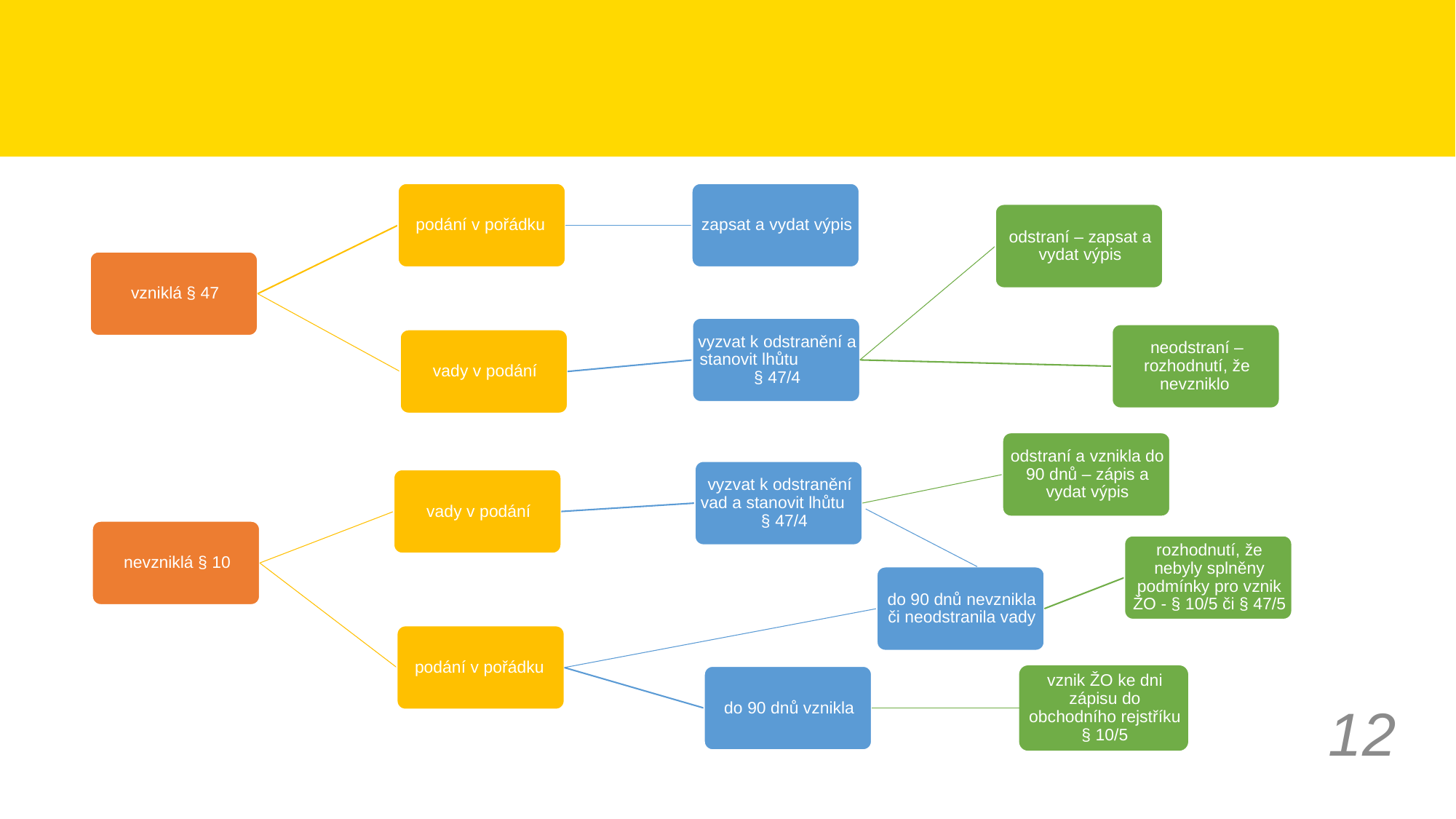

#
vzniklá § 47

podání v pořádku

zapsat a vydat výpis

vady v podání

vyzvat k odstranění a stanovit lhůtu             § 47/4

odstraní – zapsat a vydat výpis

neodstraní – rozhodnutí, že nevzniklo
nevzniklá § 10

vady v podání

vyzvat k odstranění vad a stanovit lhůtu      § 47/4

odstraní a vznikla do 90 dnů – zápis a vydat výpis

podání v pořádku

do 90 dnů nevznikla či neodstranila vady

rozhodnutí, že nebyly splněny podmínky pro vznik ŽO - § 10/5 či § 47/5

do 90 dnů vznikla

vznik ŽO ke dni zápisu do obchodního rejstříku § 10/5
12